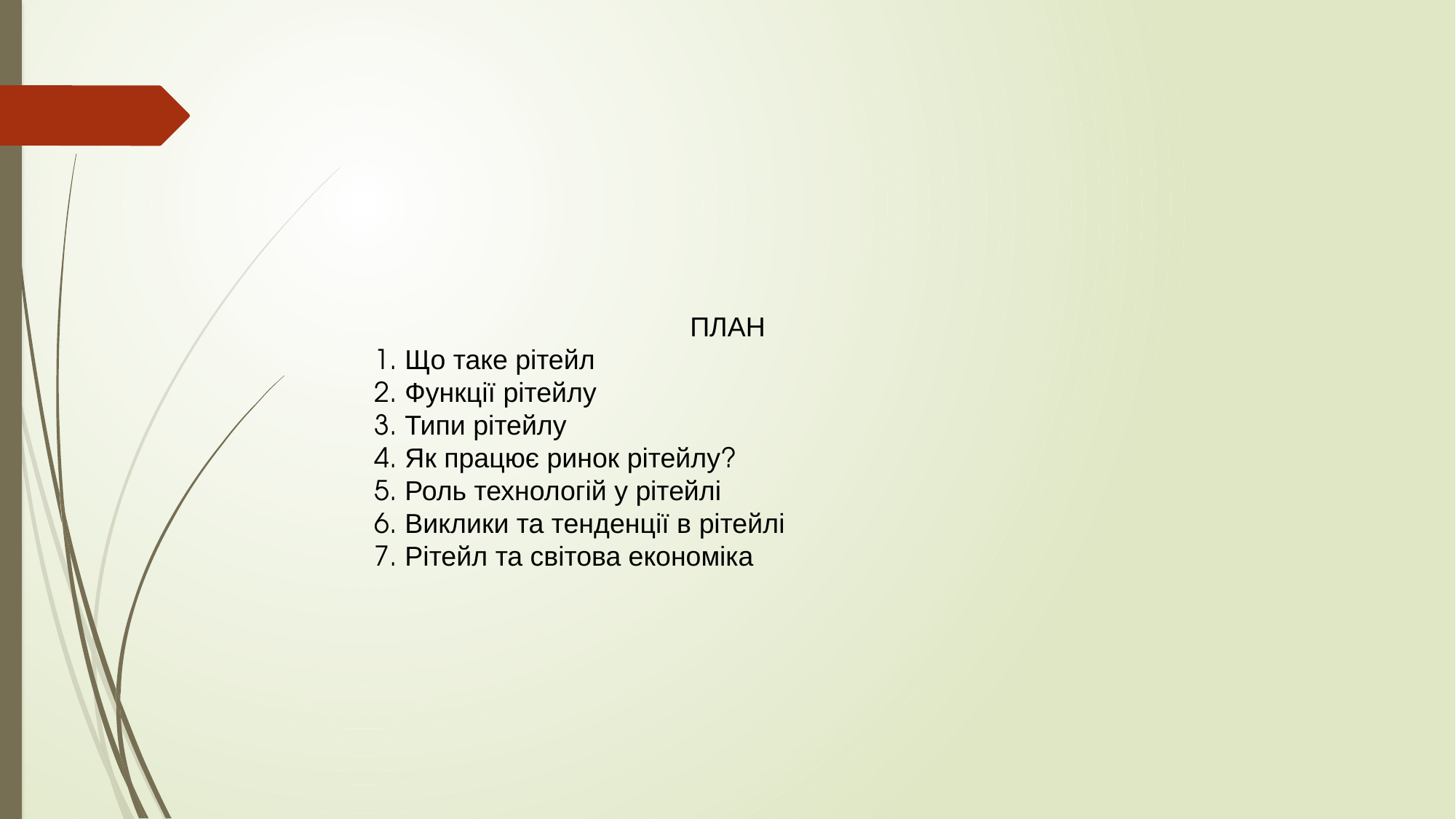

ПЛАН
1. Що таке рітейл
2. Функції рітейлу
3. Типи рітейлу
4. Як працює ринок рітейлу?
5. Роль технологій у рітейлі
6. Виклики та тенденції в рітейлі
7. Рітейл та світова економіка